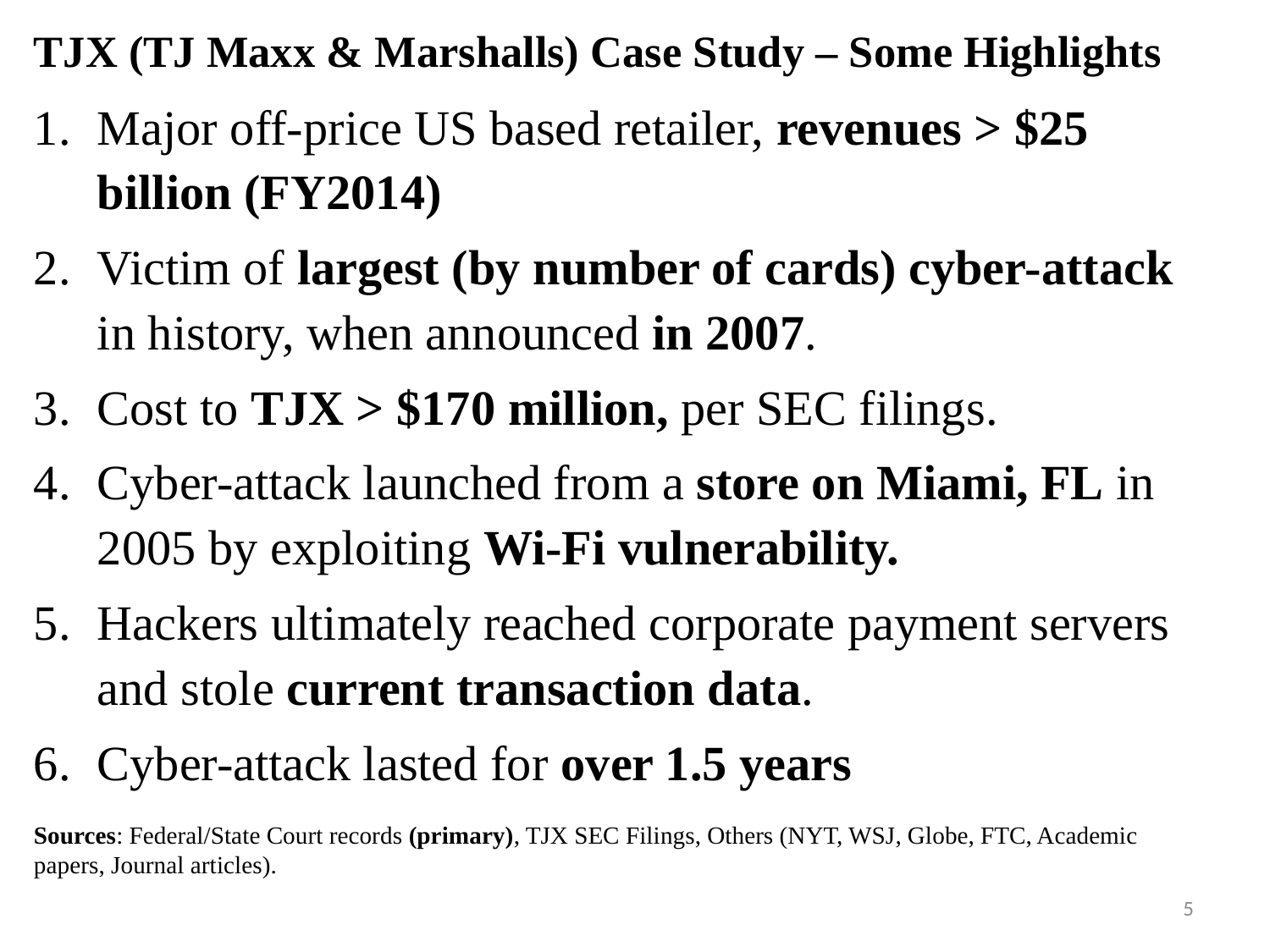

# TJX (TJ Maxx & Marshalls) Case Study – Some Highlights
Major off-price US based retailer, revenues > $25 billion (FY2014)
Victim of largest (by number of cards) cyber-attack in history, when announced in 2007.
Cost to TJX > $170 million, per SEC filings.
Cyber-attack launched from a store on Miami, FL in 2005 by exploiting Wi-Fi vulnerability.
Hackers ultimately reached corporate payment servers and stole current transaction data.
Cyber-attack lasted for over 1.5 years

Sources: Federal/State Court records (primary), TJX SEC Filings, Others (NYT, WSJ, Globe, FTC, Academic papers, Journal articles).
5